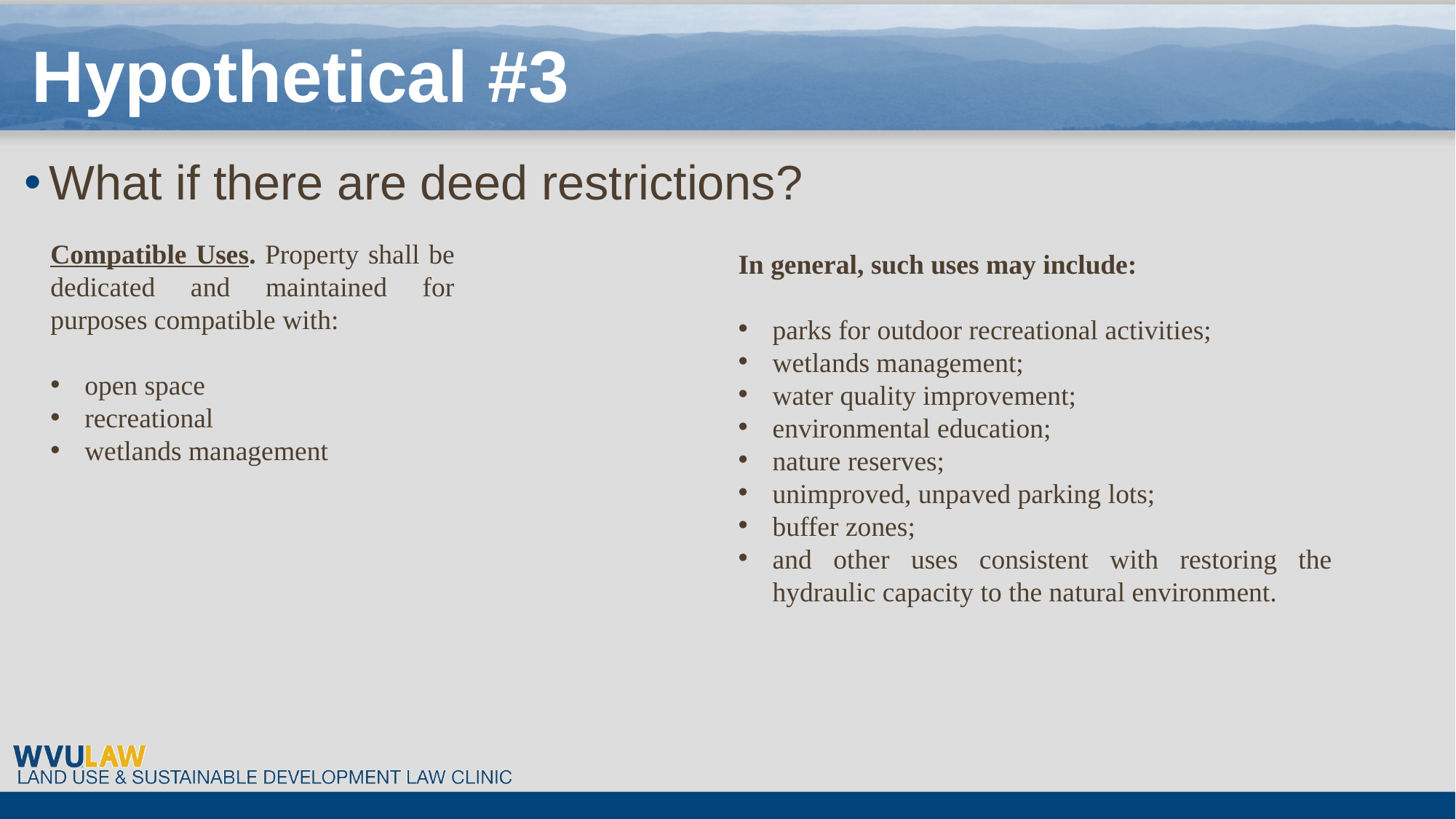

# Hypothetical #3
What if there are deed restrictions?
Compatible Uses. Property shall be dedicated and maintained for purposes compatible with:

open space
recreational
wetlands management

In general, such uses may include:

parks for outdoor recreational activities;
wetlands management;
water quality improvement;
environmental education;
nature reserves;
unimproved, unpaved parking lots;
buffer zones;
and other uses consistent with restoring the hydraulic capacity to the natural environment.